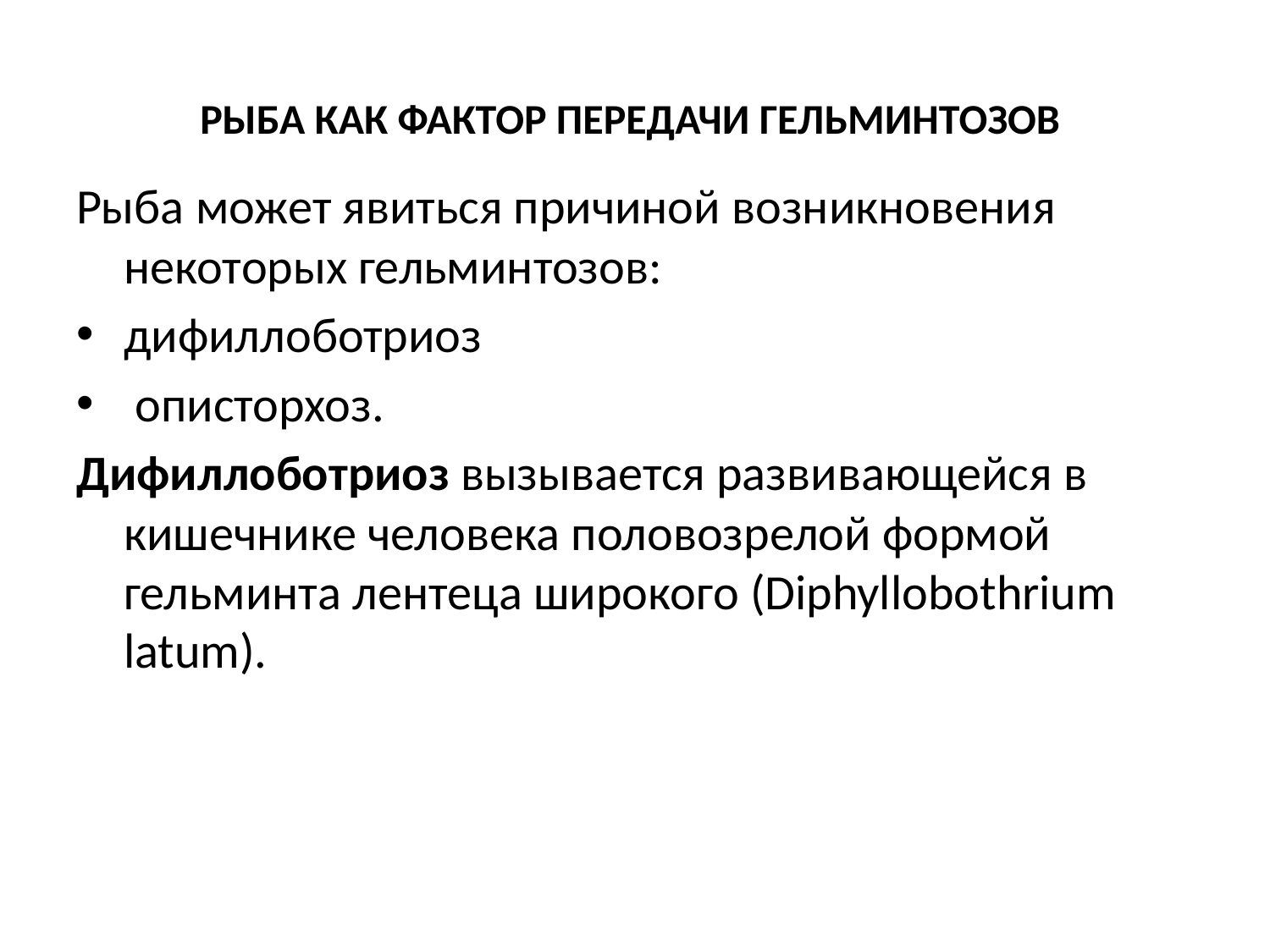

# РЫБА КАК ФАКТОР ПЕРЕДАЧИ ГЕЛЬМИНТОЗОВ
Рыба может явиться причиной возникновения некоторых гельминтозов:
дифиллоботриоз
 описторхоз.
Дифиллоботриоз вызывается развивающейся в кишечнике человека половозрелой формой гельминта лентеца широкого (Diphyllobothrium latum).